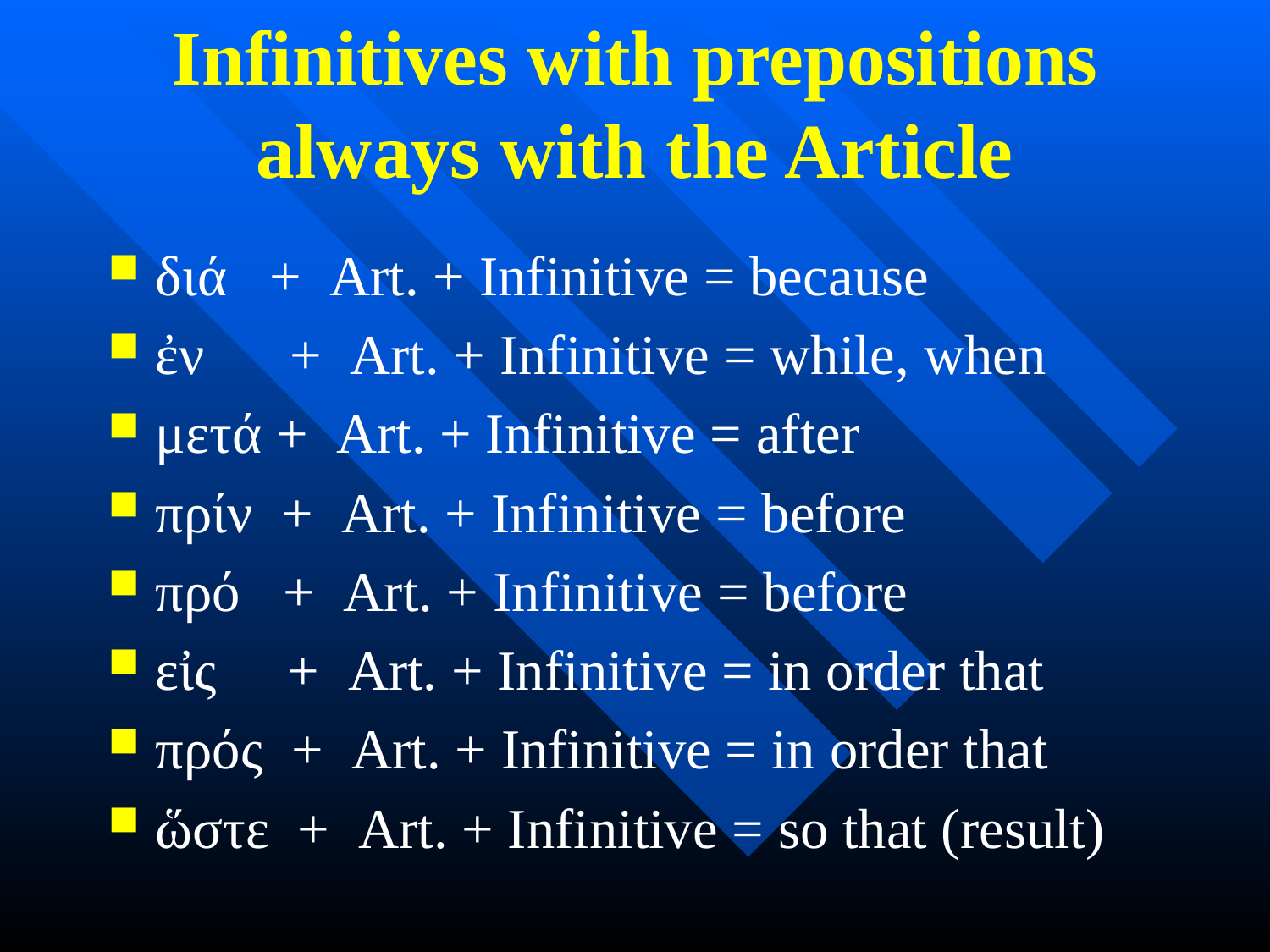

# Infinitives with prepositions always with the Article
διά   +  Art. + Infinitive = because
ἐν      +  Art. + Infinitive = while, when
μετά +  Art. + Infinitive = after
πρίν  +  Art. + Infinitive = before
πρό   +  Art. + Infinitive = before
εἰς     +  Art. + Infinitive = in order that
πρός  +  Art. + Infinitive = in order that
ὥστε  +  Art. + Infinitive = so that (result)